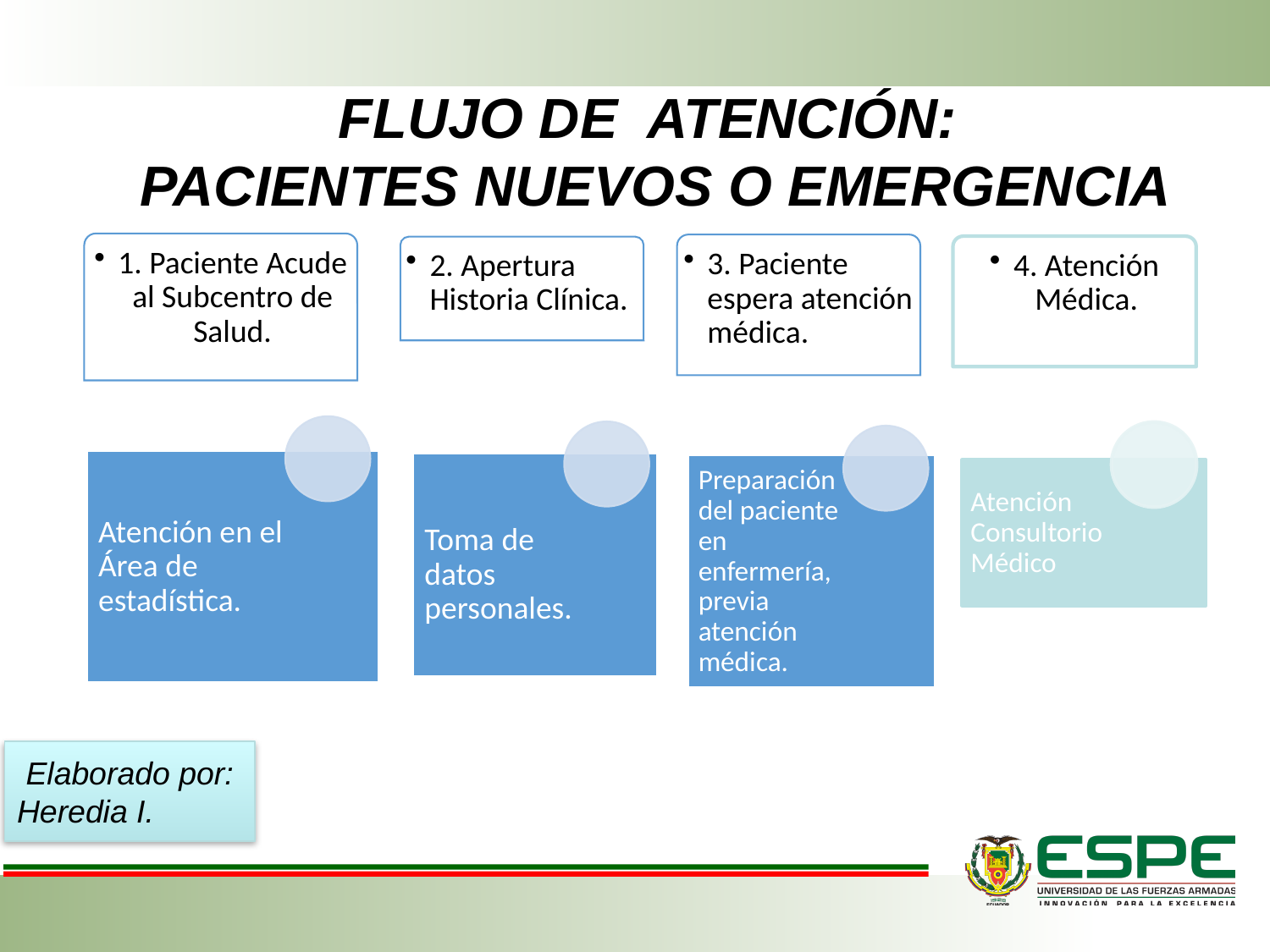

# FLUJO DE  ATENCIÓN: PACIENTES NUEVOS O EMERGENCIA
1. Paciente Acude al Subcentro de Salud.
Atención en el Área de estadística.
2. Apertura Historia Clínica.

Toma de datos personales.

3. Paciente espera atención médica.
Preparación del paciente en enfermería, previa atención médica.
4. Atención Médica.
Atención Consultorio Médico
 Elaborado por:
Heredia I.